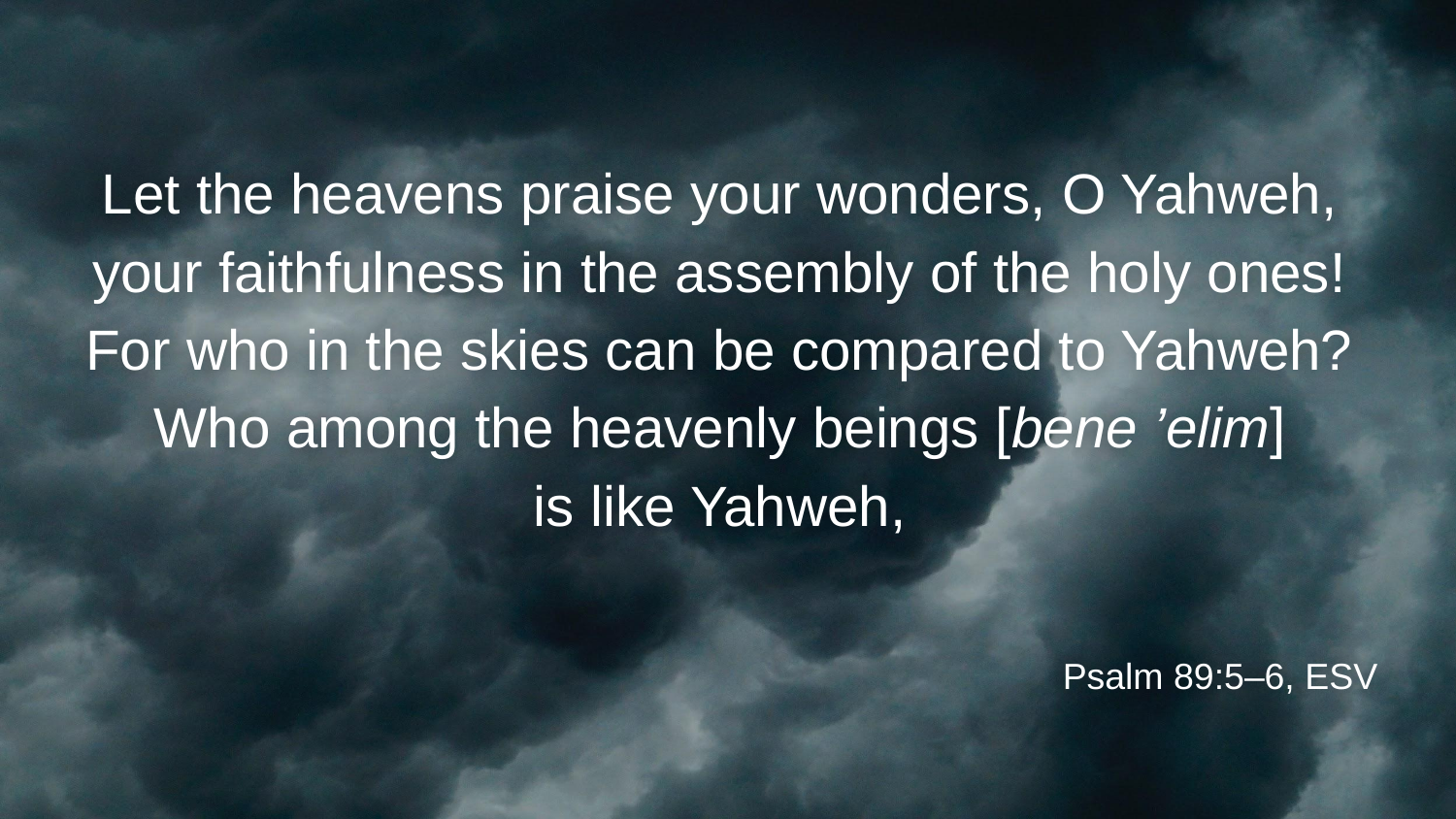

# Let the heavens praise your wonders, O Yahweh, your faithfulness in the assembly of the holy ones! For who in the skies can be compared to Yahweh? Who among the heavenly beings [bene ’elim] is like Yahweh,
Psalm 89:5–6, ESV